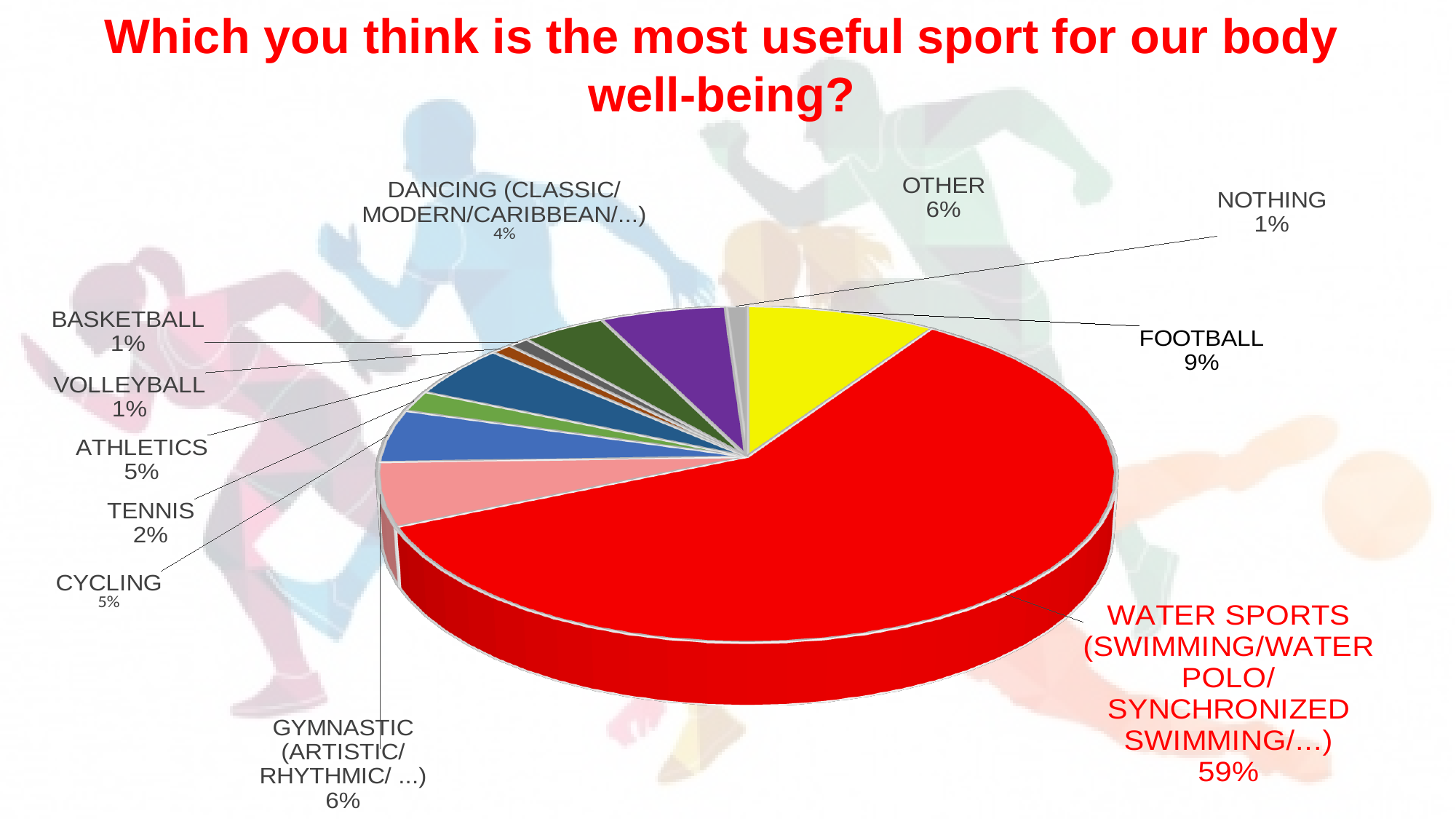

Which you think is the most useful sport for our body well-being?

[unsupported chart]